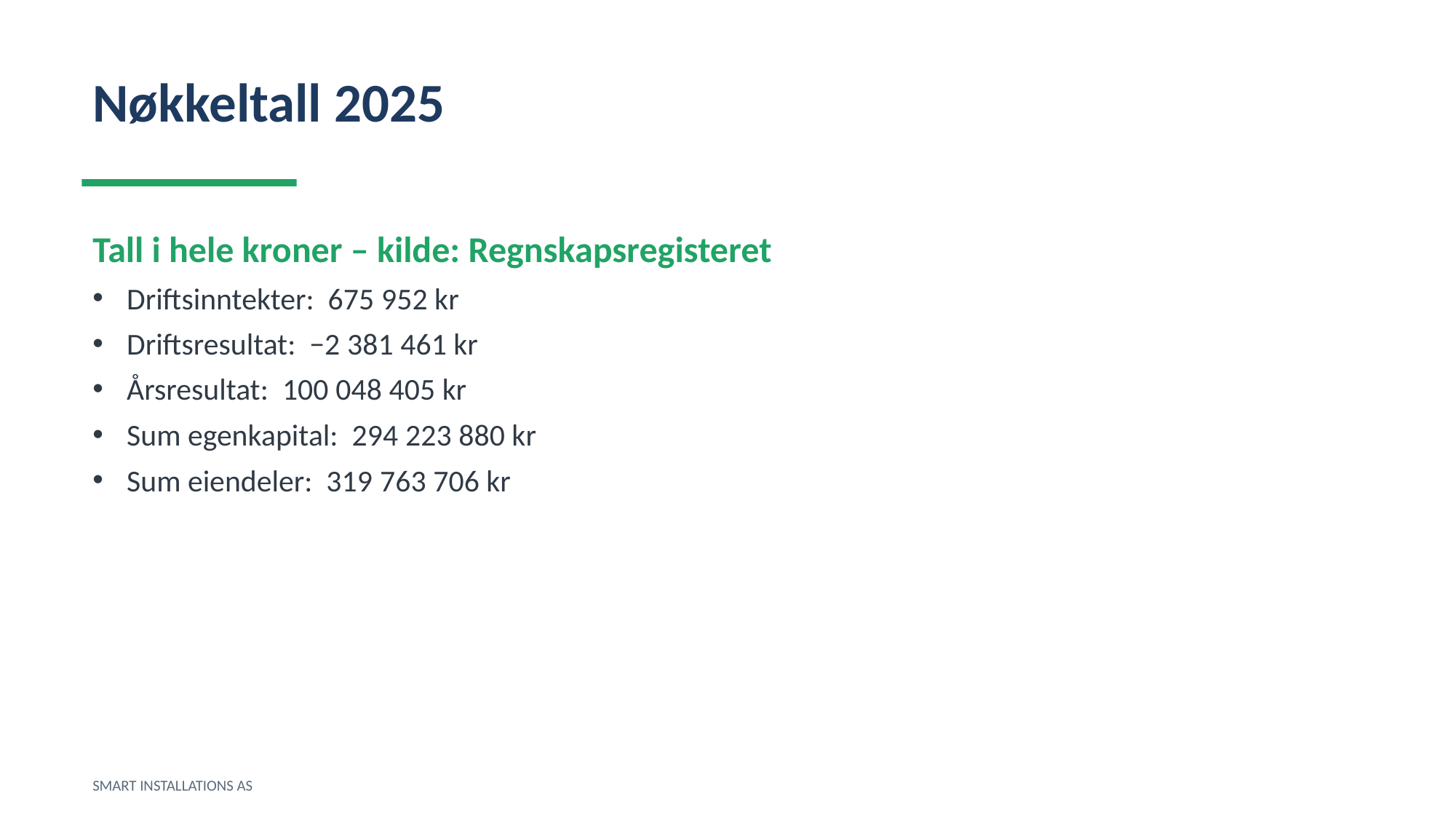

Nøkkeltall 2025

Tall i hele kroner – kilde: Regnskapsregisteret
Driftsinntekter:  675 952 kr
Driftsresultat:  −2 381 461 kr
Årsresultat:  100 048 405 kr
Sum egenkapital:  294 223 880 kr
Sum eiendeler:  319 763 706 kr
SMART INSTALLATIONS AS